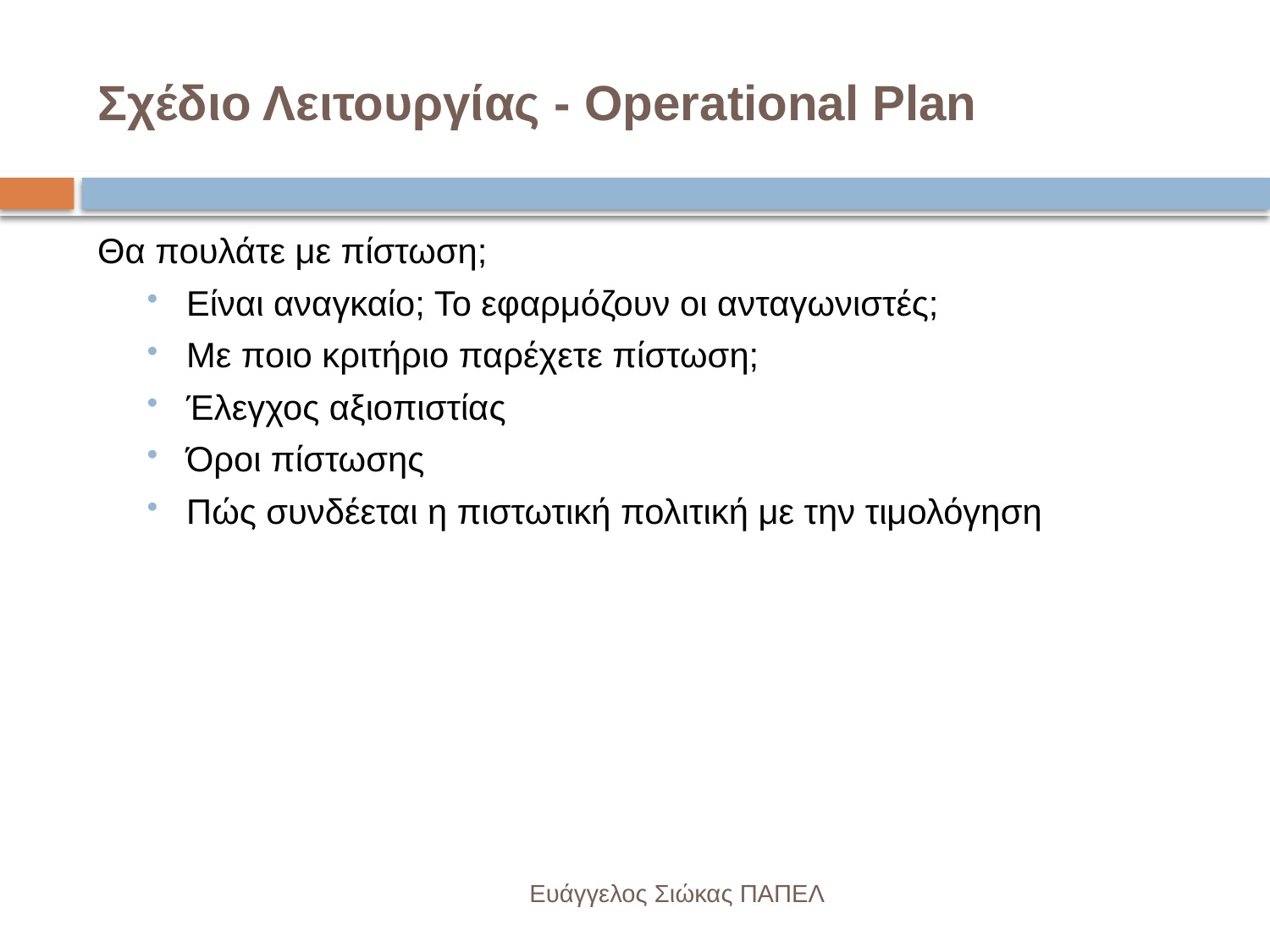

# Σχέδιο Λειτουργίας - Operational Plan
Θα πουλάτε με πίστωση;
Είναι αναγκαίο; Το εφαρμόζουν οι ανταγωνιστές;
Με ποιο κριτήριο παρέχετε πίστωση;
Έλεγχος αξιοπιστίας
Όροι πίστωσης
Πώς συνδέεται η πιστωτική πολιτική με την τιμολόγηση

Ευάγγελος Σιώκας ΠΑΠΕΛ